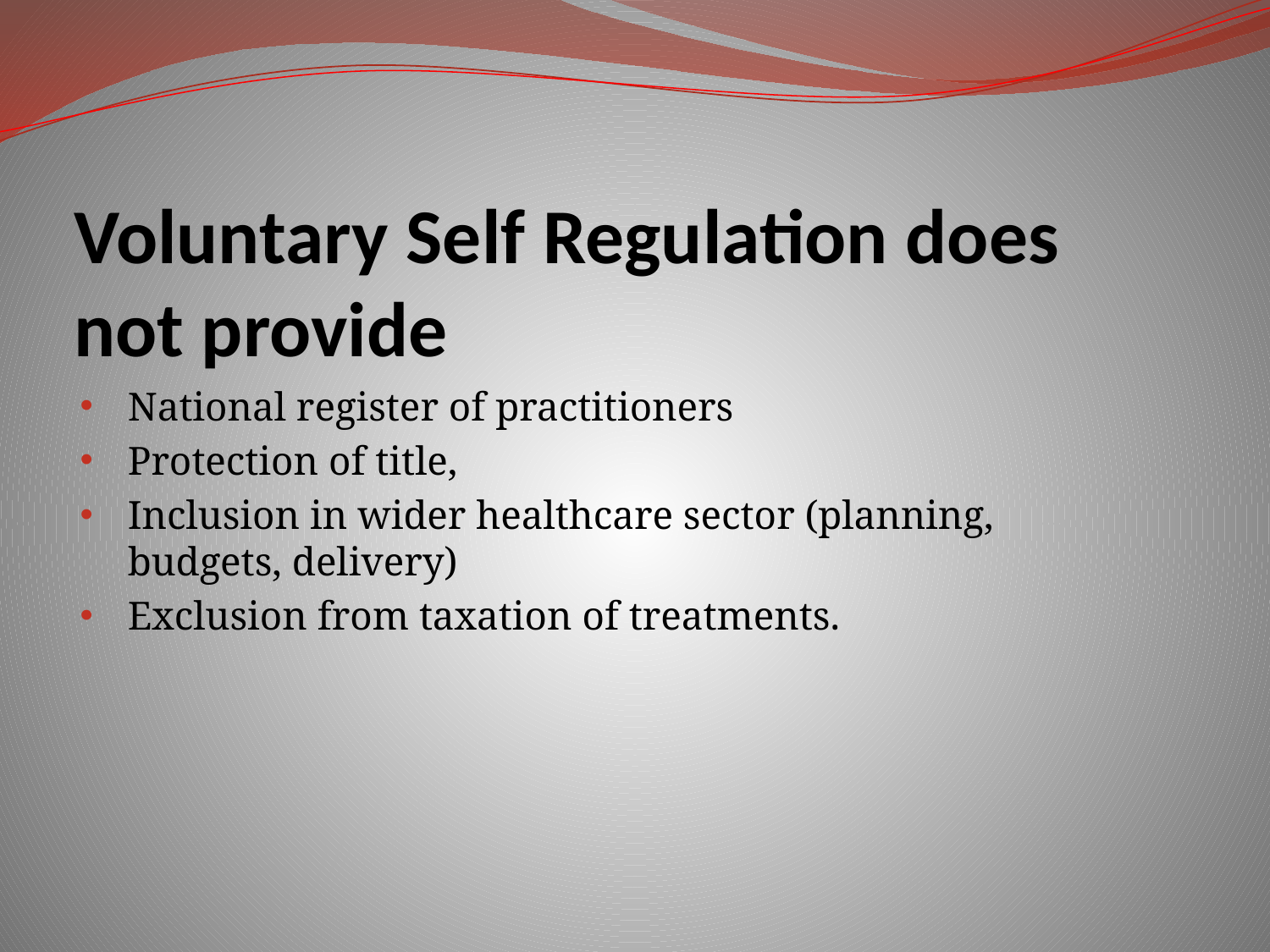

# Voluntary Self Regulation does not provide
National register of practitioners
Protection of title,
Inclusion in wider healthcare sector (planning, budgets, delivery)
Exclusion from taxation of treatments.